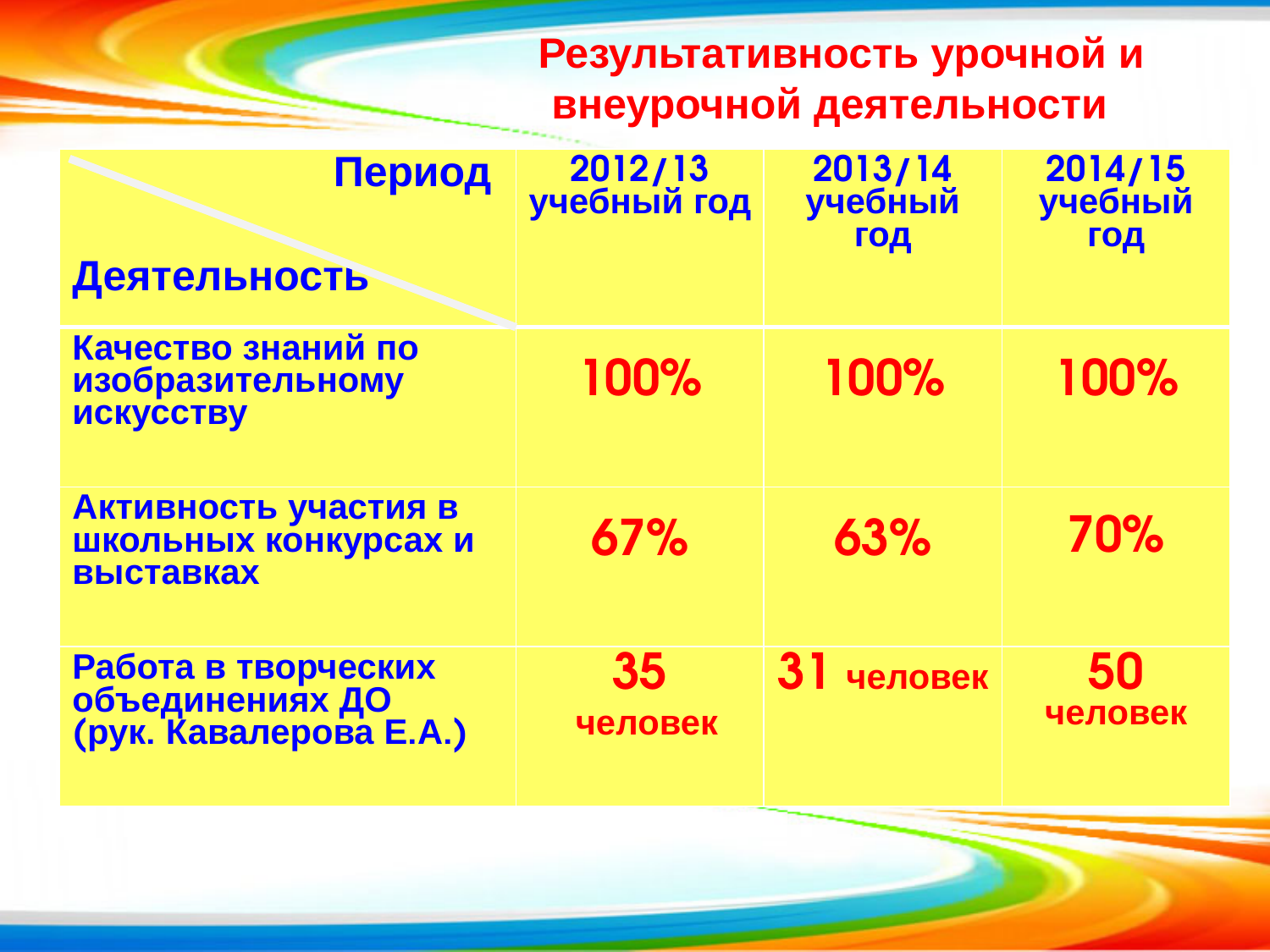

Результативность урочной и внеурочной деятельности
| Период Деятельность | 2012/13 учебный год | 2013/14 учебный год | 2014/15 учебный год |
| --- | --- | --- | --- |
| Качество знаний по изобразительному искусству | 100% | 100% | 100% |
| Активность участия в школьных конкурсах и выставках | 67% | 63% | 70% |
| Работа в творческих объединениях ДО (рук. Кавалерова Е.А.) | 35 человек | 31 человек | 50 человек |